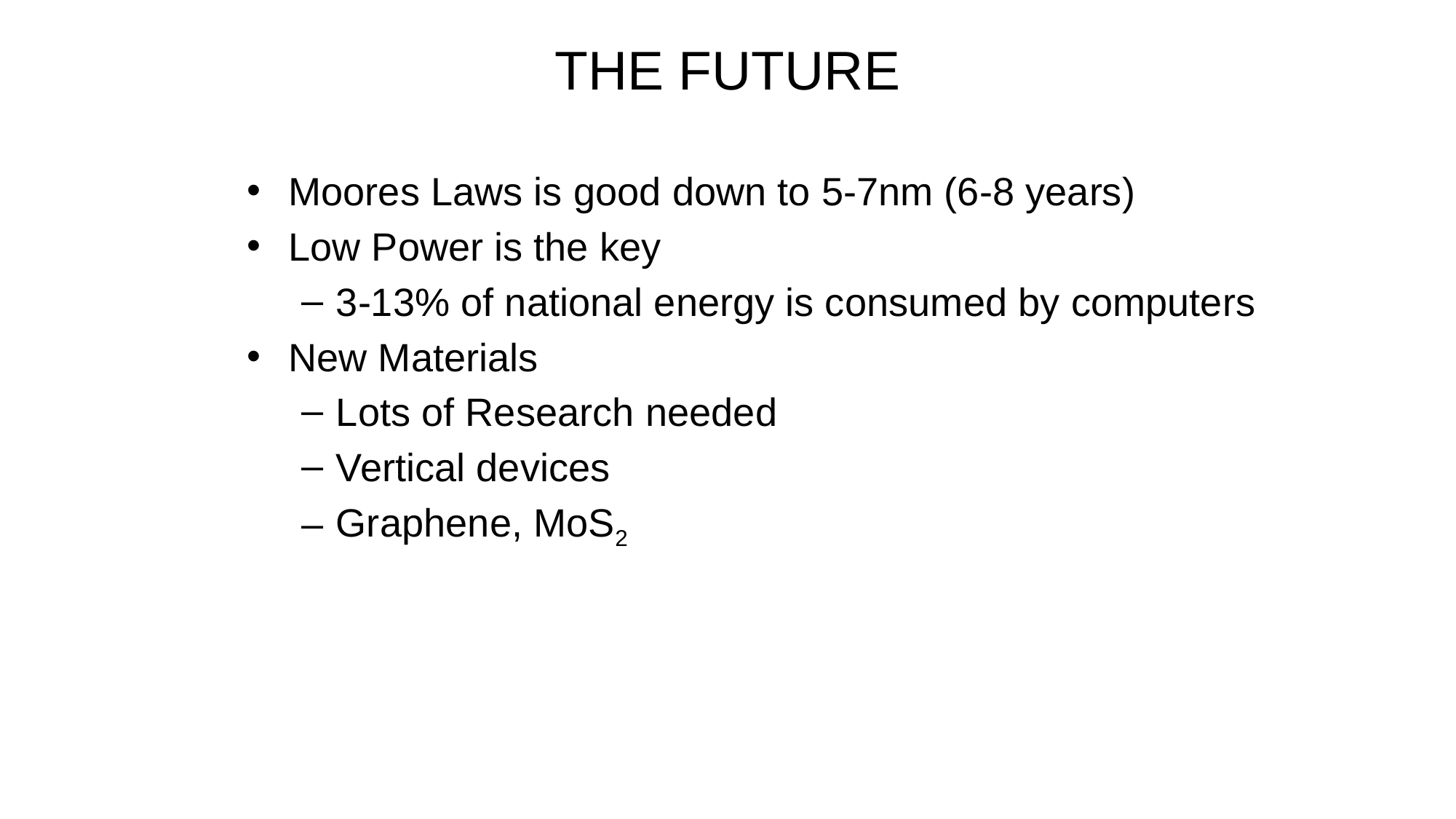

# THE FUTURE
Moores Laws is good down to 5-7nm (6-8 years)
Low Power is the key
3-13% of national energy is consumed by computers
New Materials
Lots of Research needed
Vertical devices
Graphene, MoS2